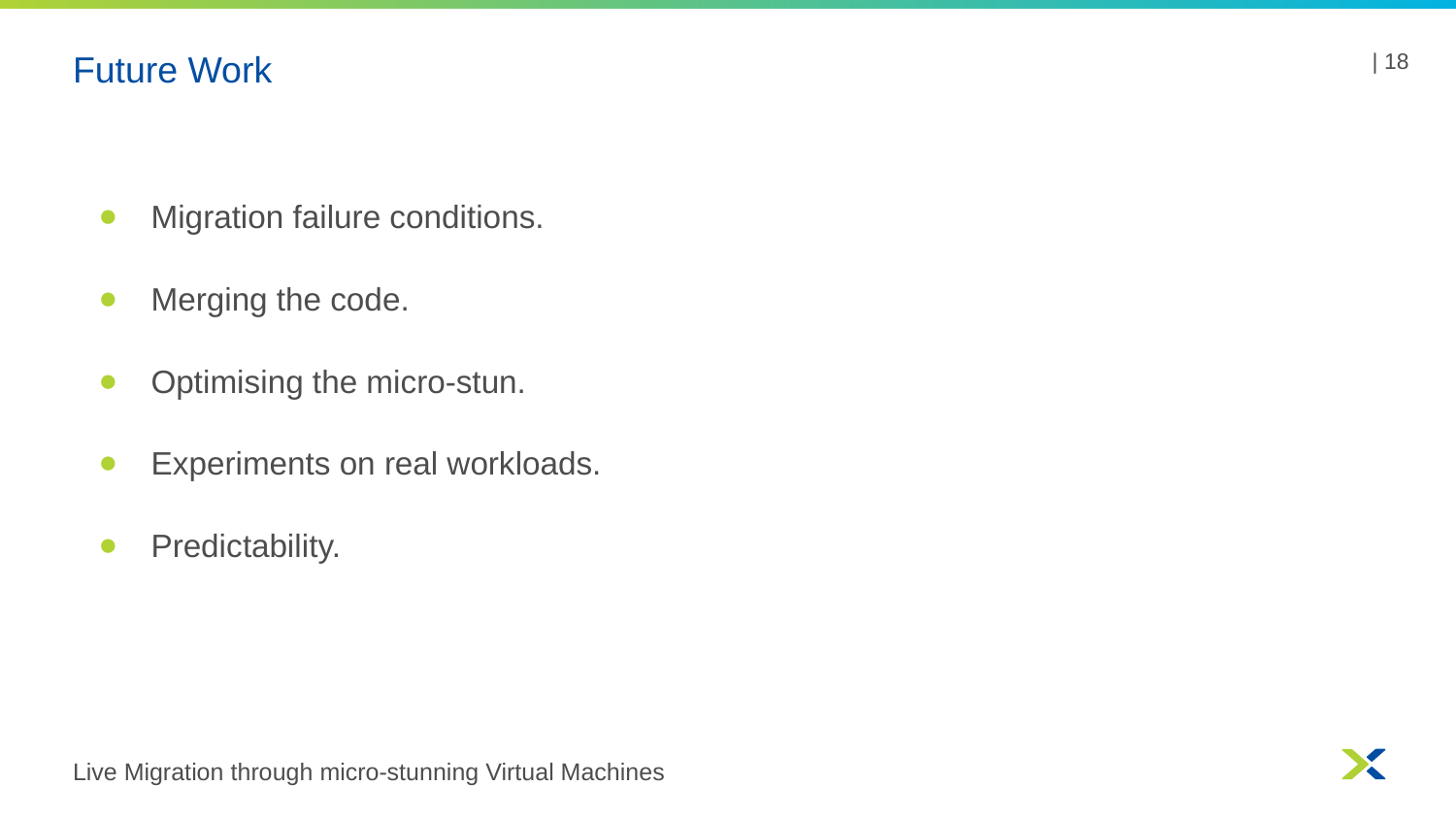

# Future Work
| 18

Migration failure conditions.
Merging the code.
Optimising the micro-stun.
Experiments on real workloads.
Predictability.

Live Migration through micro-stunning Virtual Machines